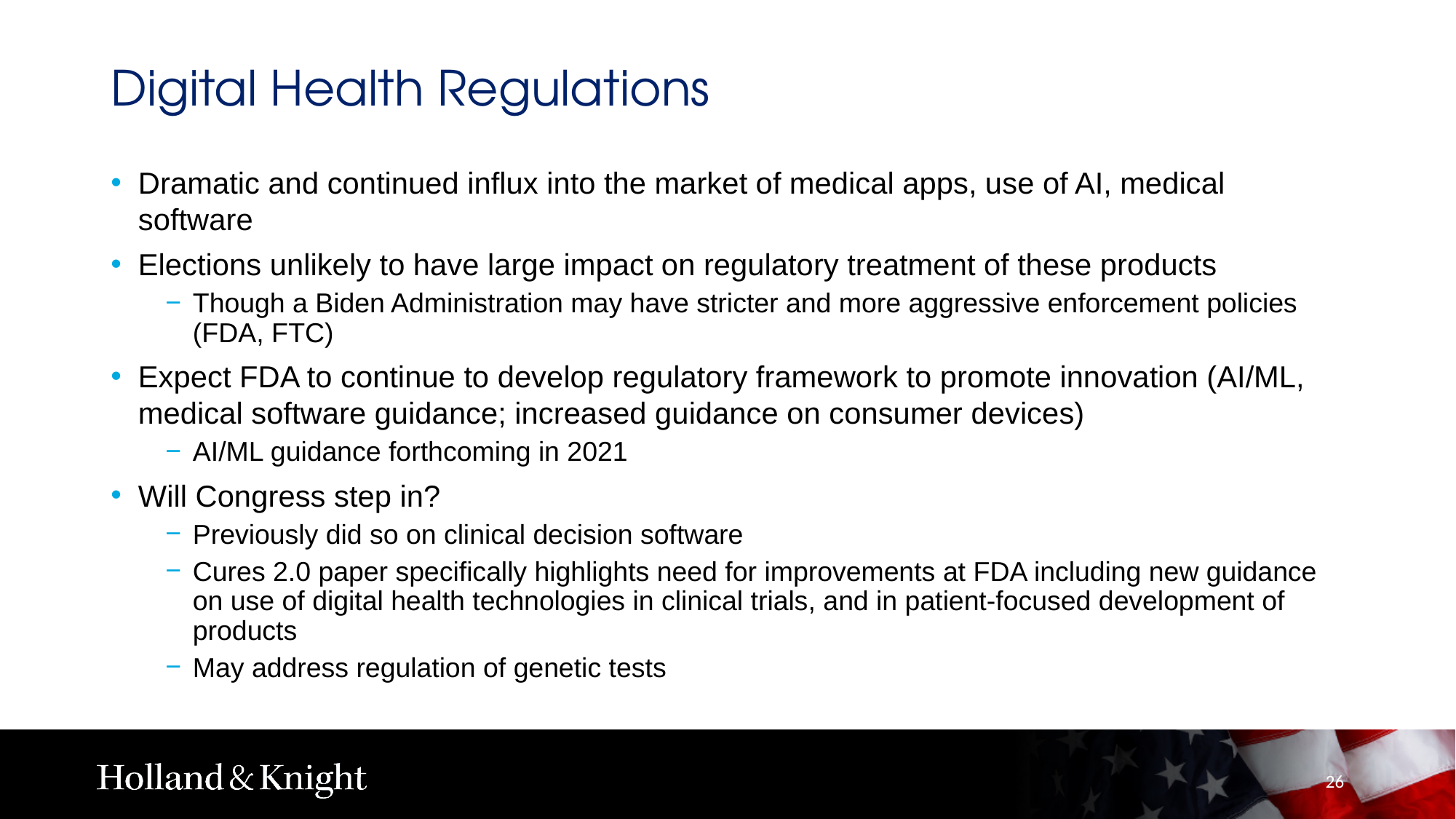

# Digital Health Regulations
Dramatic and continued influx into the market of medical apps, use of AI, medical software
Elections unlikely to have large impact on regulatory treatment of these products
Though a Biden Administration may have stricter and more aggressive enforcement policies (FDA, FTC)
Expect FDA to continue to develop regulatory framework to promote innovation (AI/ML, medical software guidance; increased guidance on consumer devices)
AI/ML guidance forthcoming in 2021
Will Congress step in?
Previously did so on clinical decision software
Cures 2.0 paper specifically highlights need for improvements at FDA including new guidance on use of digital health technologies in clinical trials, and in patient-focused development of products
May address regulation of genetic tests

26